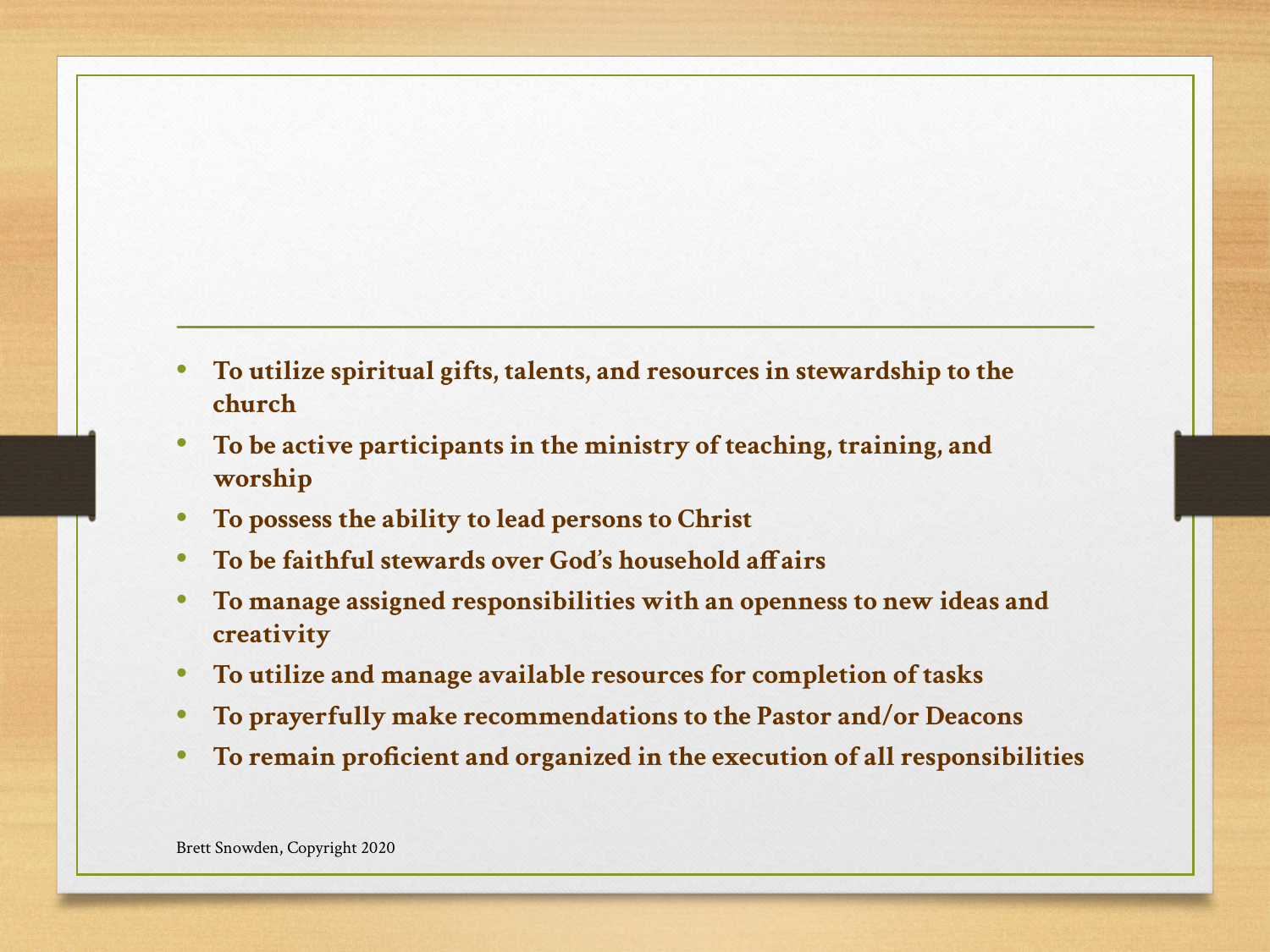

#
To utilize spiritual gifts, talents, and resources in stewardship to the church
To be active participants in the ministry of teaching, training, and worship
To possess the ability to lead persons to Christ
To be faithful stewards over God’s household affairs
To manage assigned responsibilities with an openness to new ideas and creativity
To utilize and manage available resources for completion of tasks
To prayerfully make recommendations to the Pastor and/or Deacons
To remain proficient and organized in the execution of all responsibilities

Brett Snowden, Copyright 2020